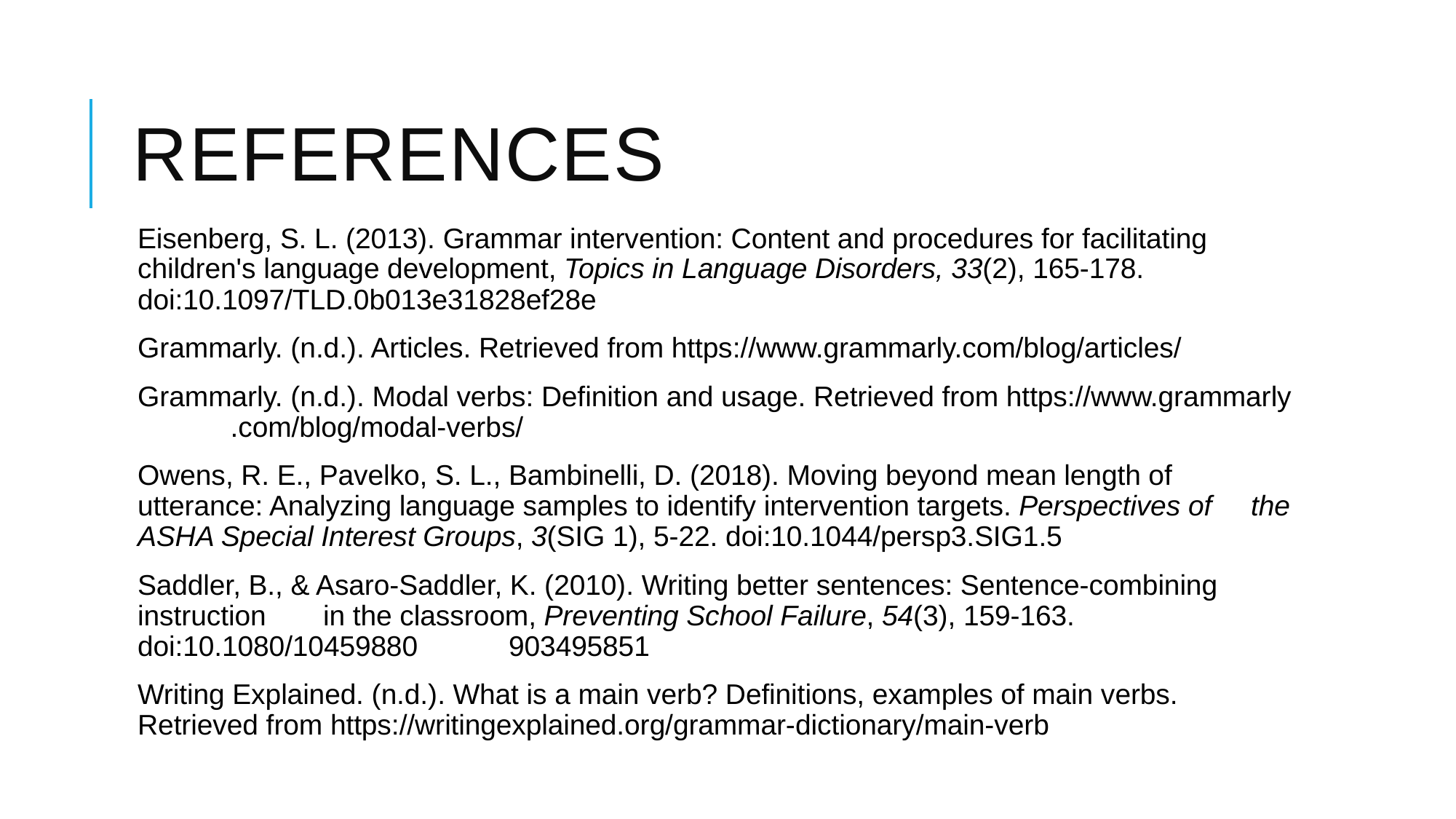

# References
Eisenberg, S. L. (2013). Grammar intervention: Content and procedures for facilitating 	children's language development, Topics in Language Disorders, 33(2), 165-178. 	doi:10.1097/TLD.0b013e31828ef28e
Grammarly. (n.d.). Articles. Retrieved from https://www.grammarly.com/blog/articles/
Grammarly. (n.d.). Modal verbs: Definition and usage. Retrieved from https://www.grammarly 	.com/blog/modal-verbs/
Owens, R. E., Pavelko, S. L., Bambinelli, D. (2018). Moving beyond mean length of 	utterance: Analyzing language samples to identify intervention targets. Perspectives of 	the ASHA Special Interest Groups, 3(SIG 1), 5-22. doi:10.1044/persp3.SIG1.5
Saddler, B., & Asaro-Saddler, K. (2010). Writing better sentences: Sentence-combining instruction 	in the classroom, Preventing School Failure, 54(3), 159-163. doi:10.1080/10459880 	903495851
Writing Explained. (n.d.). What is a main verb? Definitions, examples of main verbs. 	Retrieved from https://writingexplained.org/grammar-dictionary/main-verb